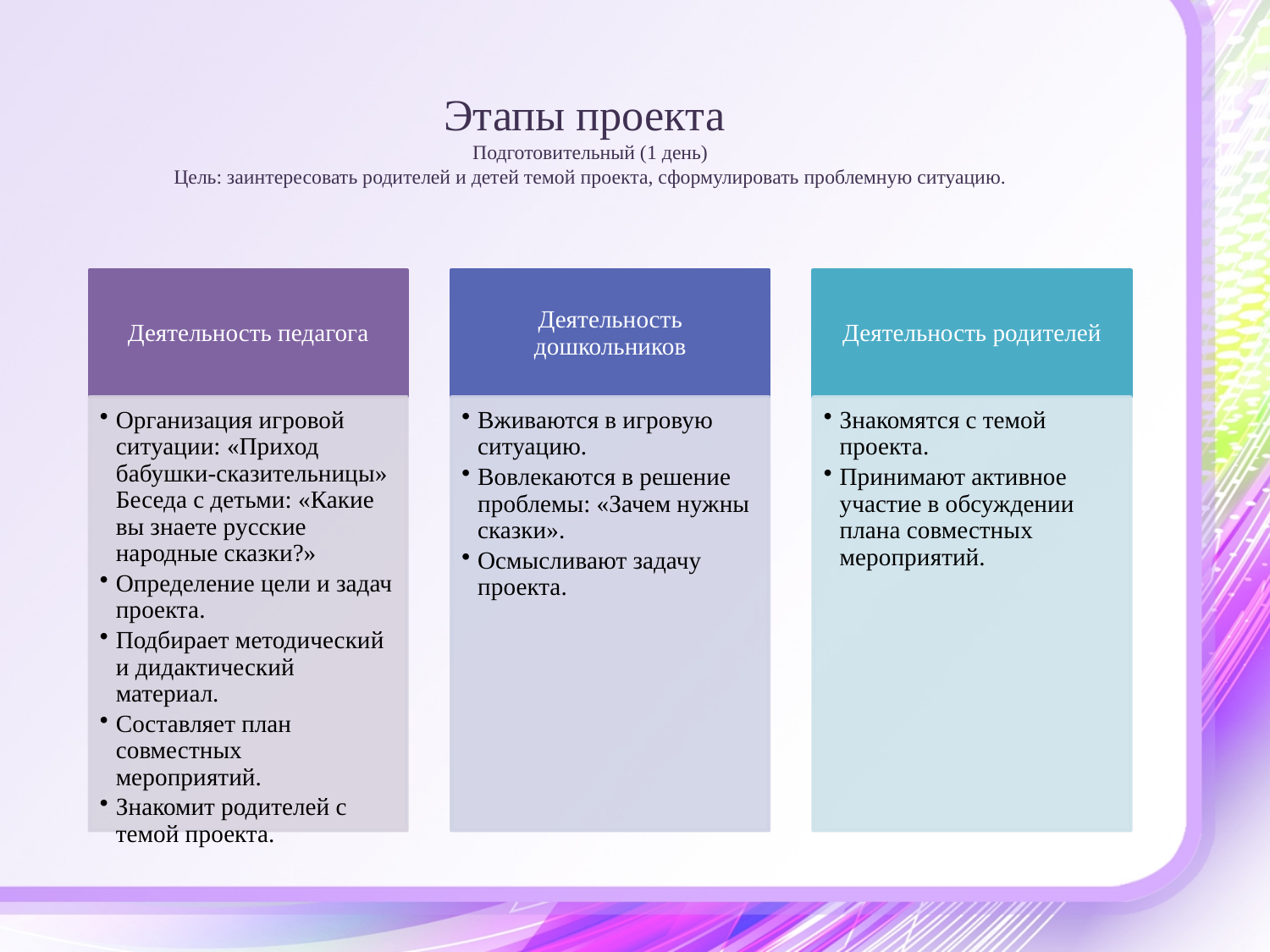

# Этапы проекта Подготовительный (1 день) Цель: заинтересовать родителей и детей темой проекта, сформулировать проблемную ситуацию.
Деятельность педагога
Организация игровой ситуации: «Приход бабушки-сказительницы» Беседа с детьми: «Какие вы знаете русские народные сказки?»
Определение цели и задач проекта.
Подбирает методический и дидактический материал.
Составляет план совместных мероприятий.
Знакомит родителей с темой проекта.
Деятельность дошкольников
Вживаются в игровую ситуацию.
Вовлекаются в решение проблемы: «Зачем нужны сказки».
Осмысливают задачу проекта.
Деятельность родителей
Знакомятся с темой проекта.
Принимают активное участие в обсуждении плана совместных мероприятий.